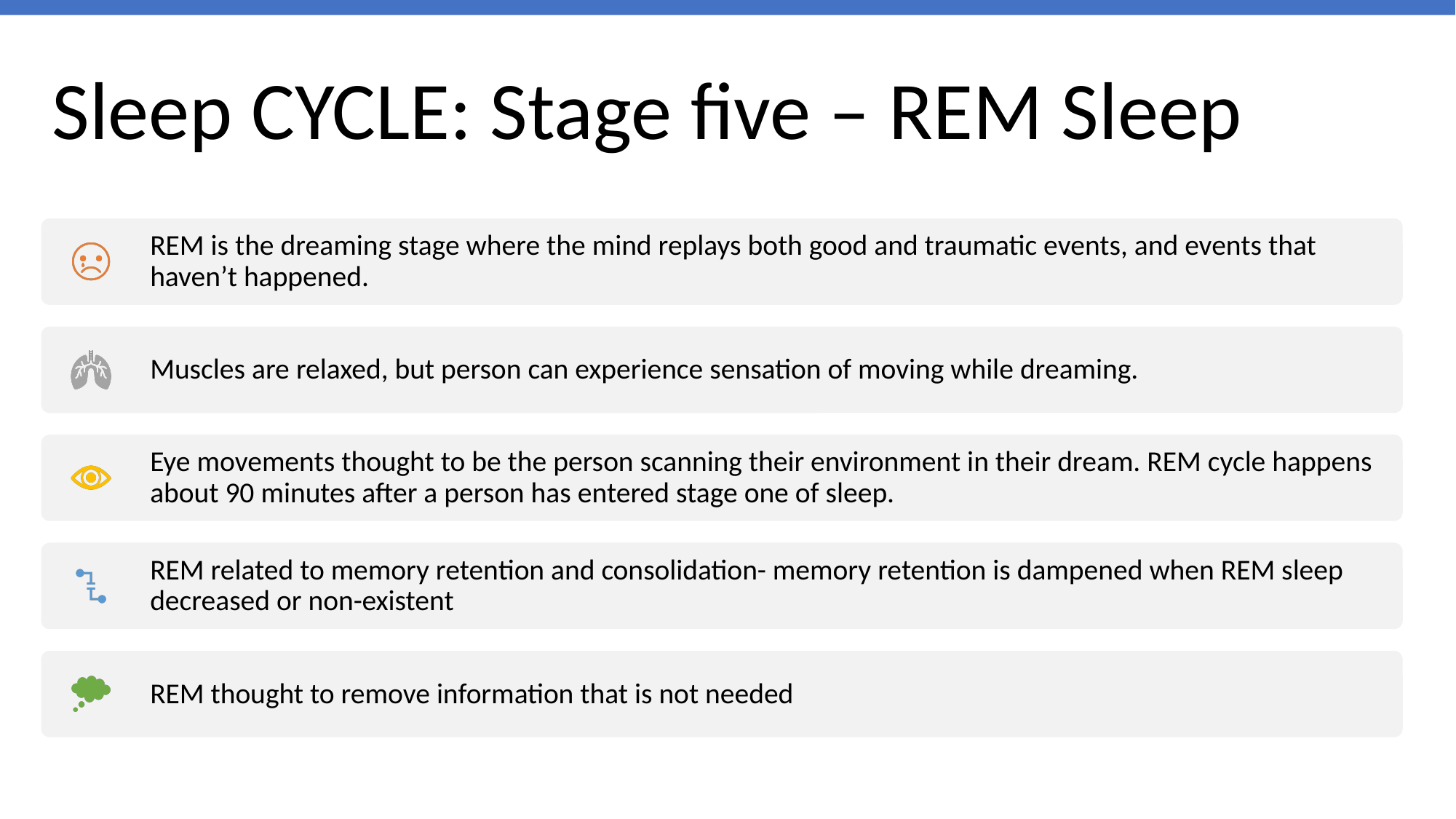

# Sleep CYCLE: Stage five – REM Sleep
REM is the dreaming stage where the mind replays both good and traumatic events, and events that haven’t happened.
Muscles are relaxed, but person can experience sensation of moving while dreaming.
Eye movements thought to be the person scanning their environment in their dream. REM cycle happens about 90 minutes after a person has entered stage one of sleep.
REM related to memory retention and consolidation- memory retention is dampened when REM sleep decreased or non-existent
REM thought to remove information that is not needed